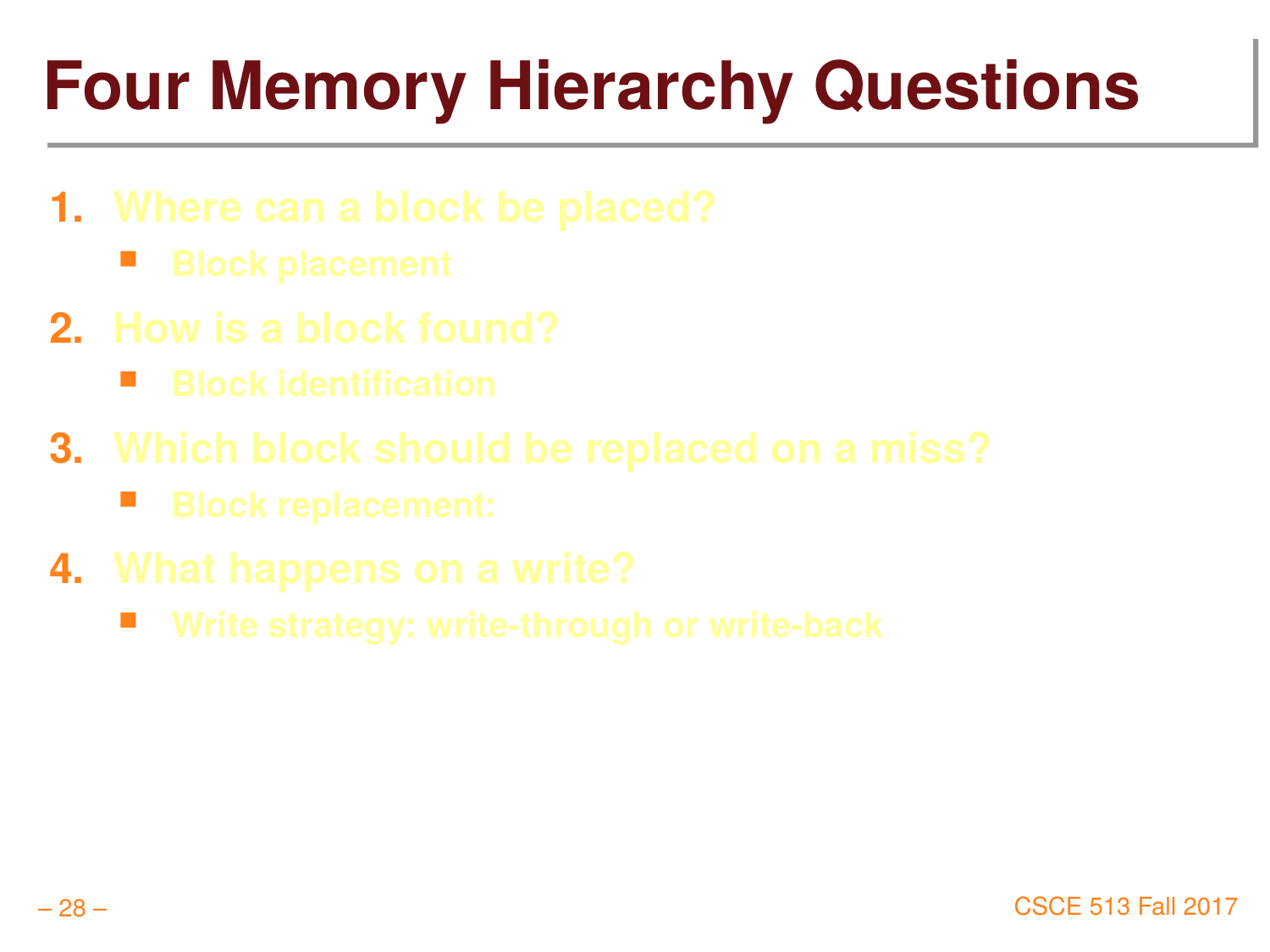

# Four Memory Hierarchy Questions
Where can a block be placed?
Block placement
How is a block found?
Block identification
Which block should be replaced on a miss?
Block replacement:
What happens on a write?
Write strategy: write-through or write-back